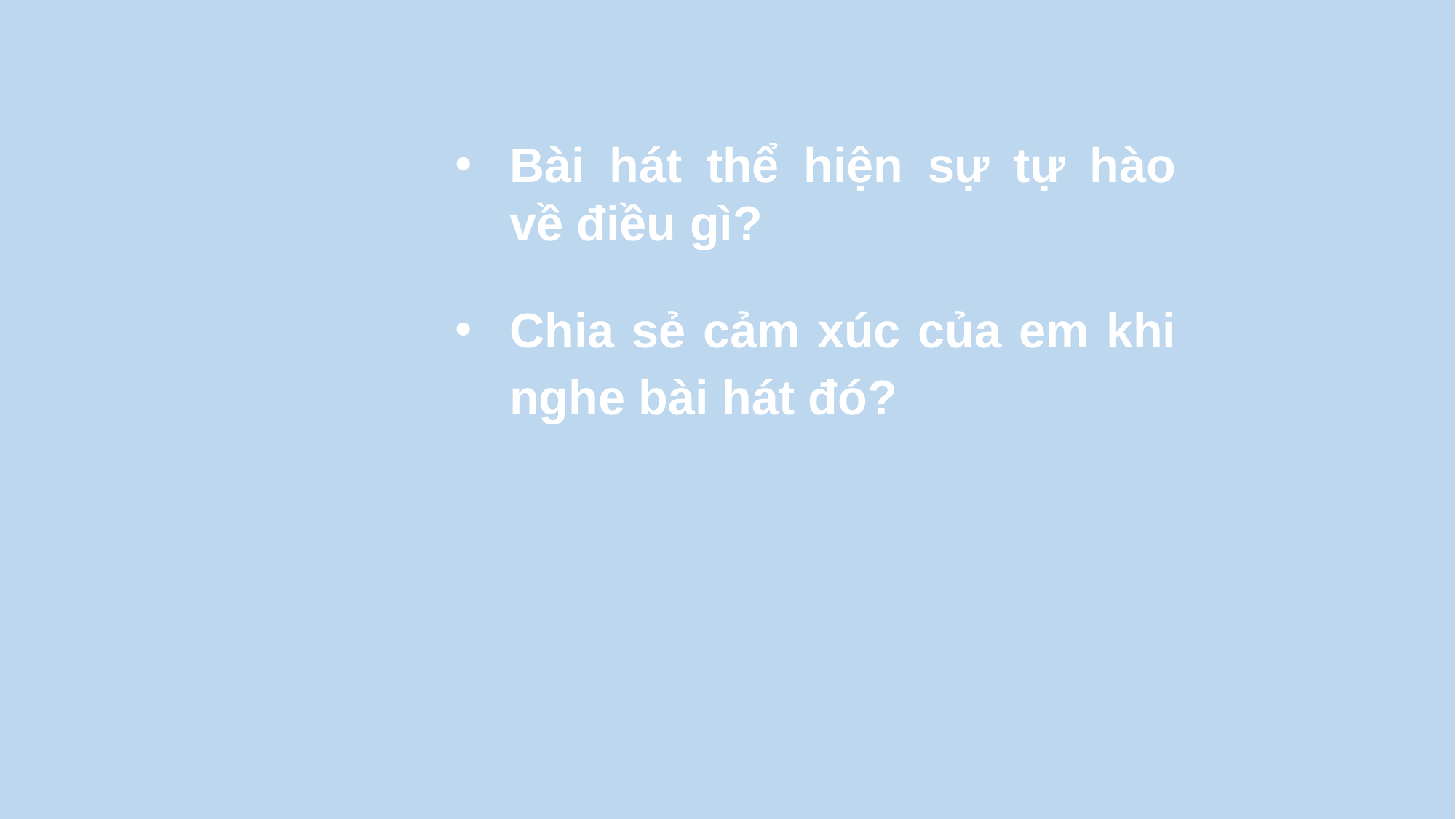

Bài hát thể hiện sự tự hào về điều gì?
Chia sẻ cảm xúc của em khi nghe bài hát đó?